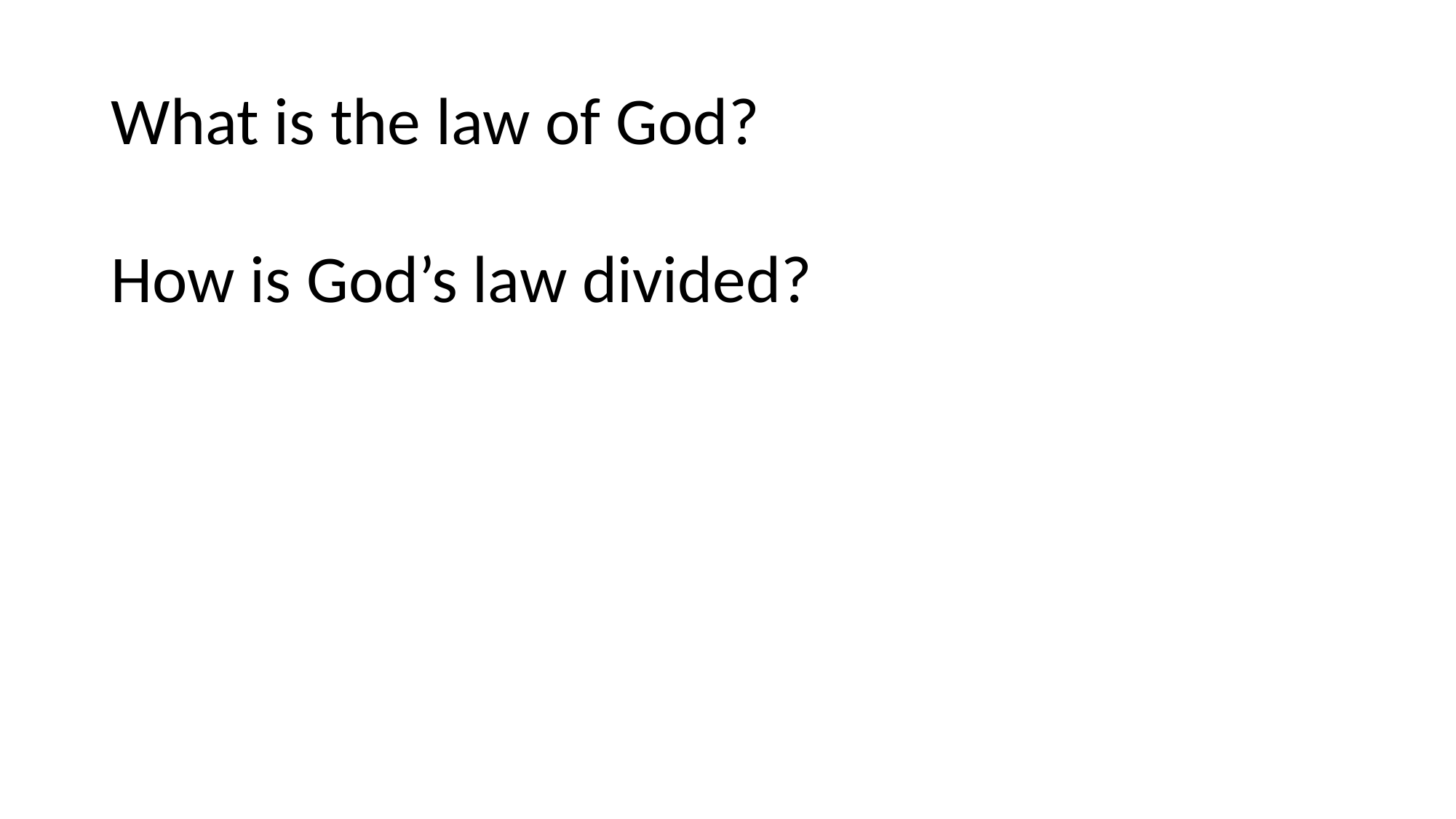

# What is the law of God?
How is God’s law divided?